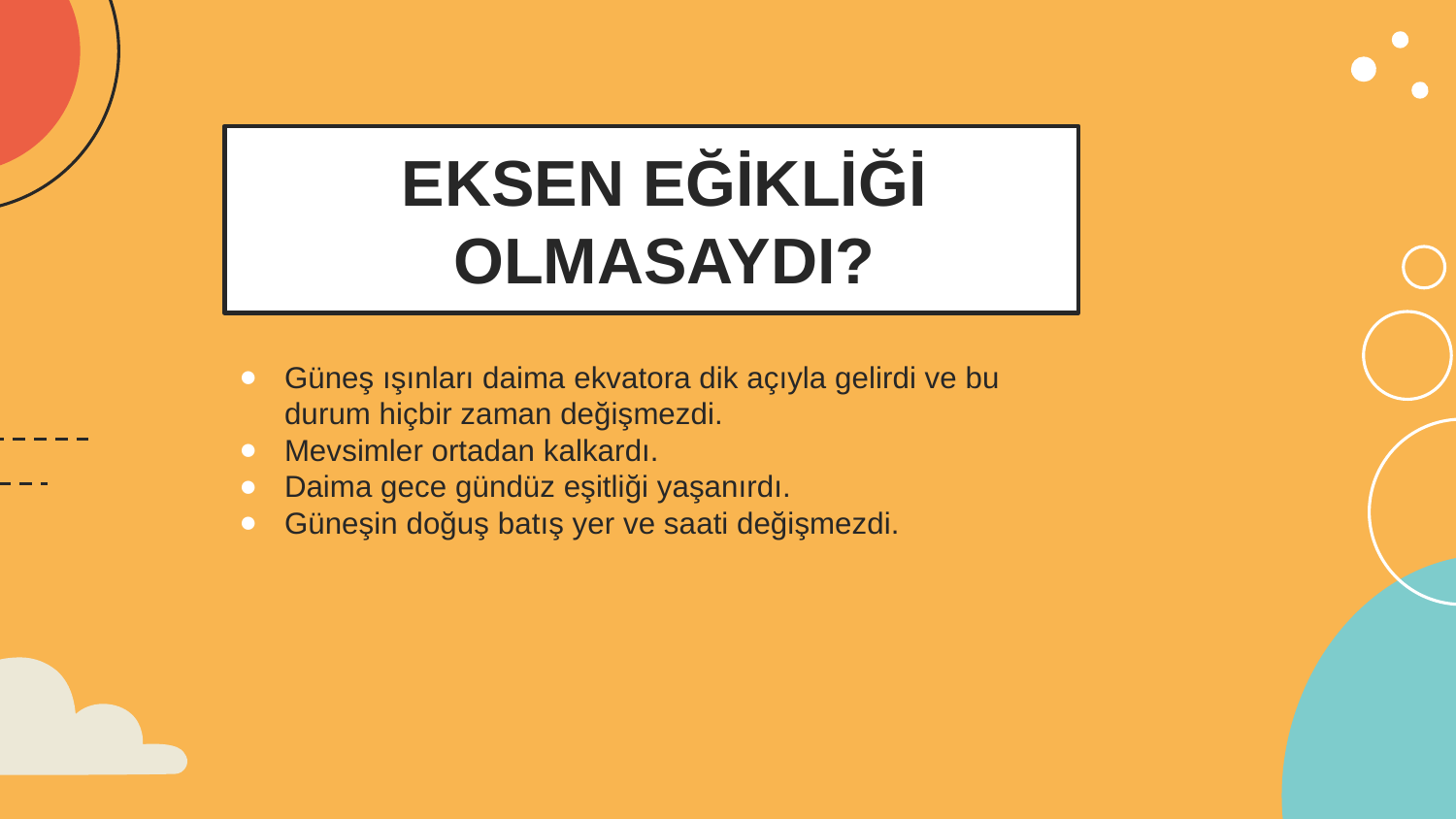

# EKSEN EĞİKLİĞİ OLMASAYDI?
Güneş ışınları daima ekvatora dik açıyla gelirdi ve bu durum hiçbir zaman değişmezdi.
Mevsimler ortadan kalkardı.
Daima gece gündüz eşitliği yaşanırdı.
Güneşin doğuş batış yer ve saati değişmezdi.